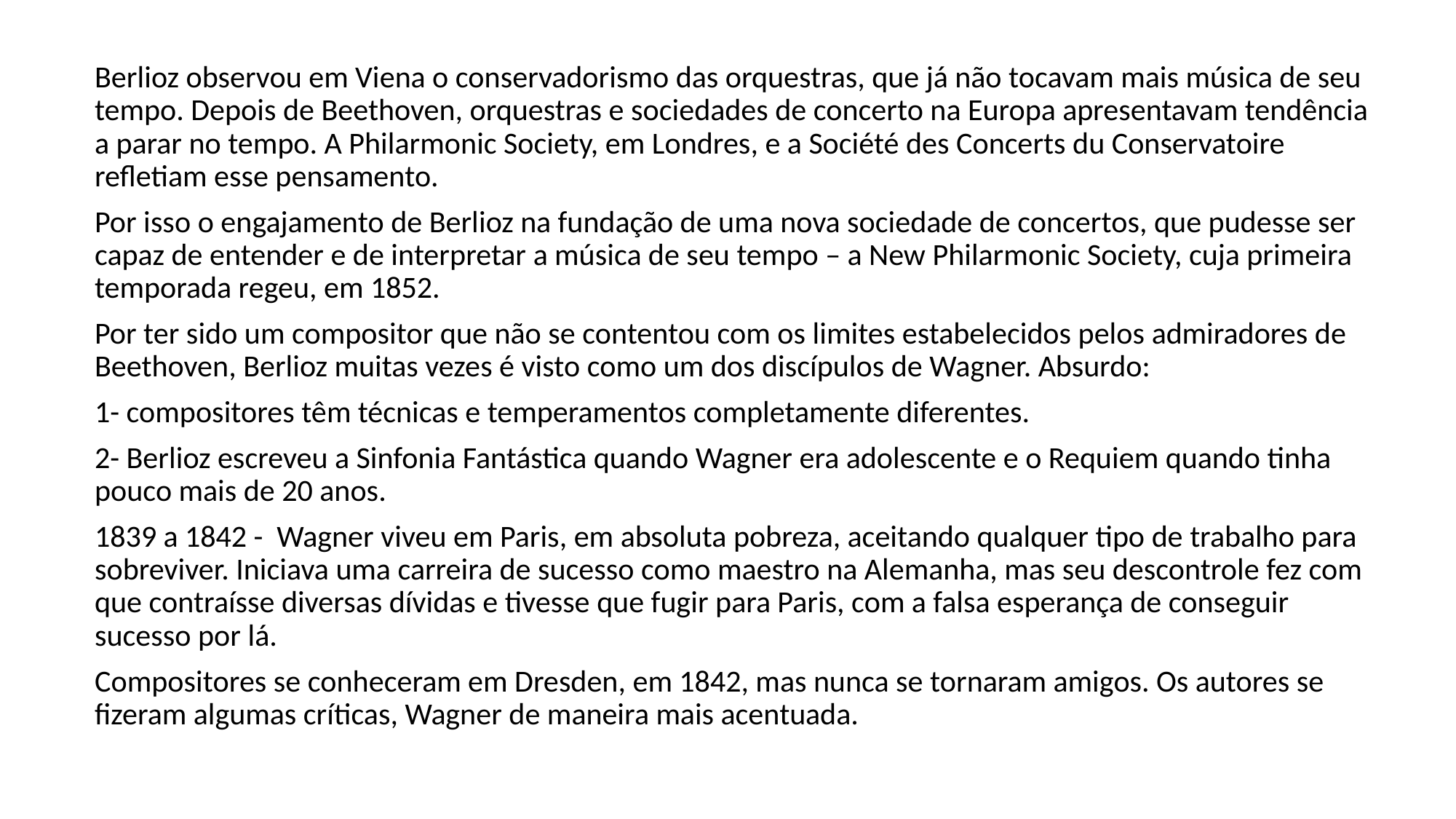

Berlioz observou em Viena o conservadorismo das orquestras, que já não tocavam mais música de seu tempo. Depois de Beethoven, orquestras e sociedades de concerto na Europa apresentavam tendência a parar no tempo. A Philarmonic Society, em Londres, e a Société des Concerts du Conservatoire refletiam esse pensamento.
Por isso o engajamento de Berlioz na fundação de uma nova sociedade de concertos, que pudesse ser capaz de entender e de interpretar a música de seu tempo – a New Philarmonic Society, cuja primeira temporada regeu, em 1852.
Por ter sido um compositor que não se contentou com os limites estabelecidos pelos admiradores de Beethoven, Berlioz muitas vezes é visto como um dos discípulos de Wagner. Absurdo:
1- compositores têm técnicas e temperamentos completamente diferentes.
2- Berlioz escreveu a Sinfonia Fantástica quando Wagner era adolescente e o Requiem quando tinha pouco mais de 20 anos.
1839 a 1842 -  Wagner viveu em Paris, em absoluta pobreza, aceitando qualquer tipo de trabalho para sobreviver. Iniciava uma carreira de sucesso como maestro na Alemanha, mas seu descontrole fez com que contraísse diversas dívidas e tivesse que fugir para Paris, com a falsa esperança de conseguir sucesso por lá.
Compositores se conheceram em Dresden, em 1842, mas nunca se tornaram amigos. Os autores se fizeram algumas críticas, Wagner de maneira mais acentuada.